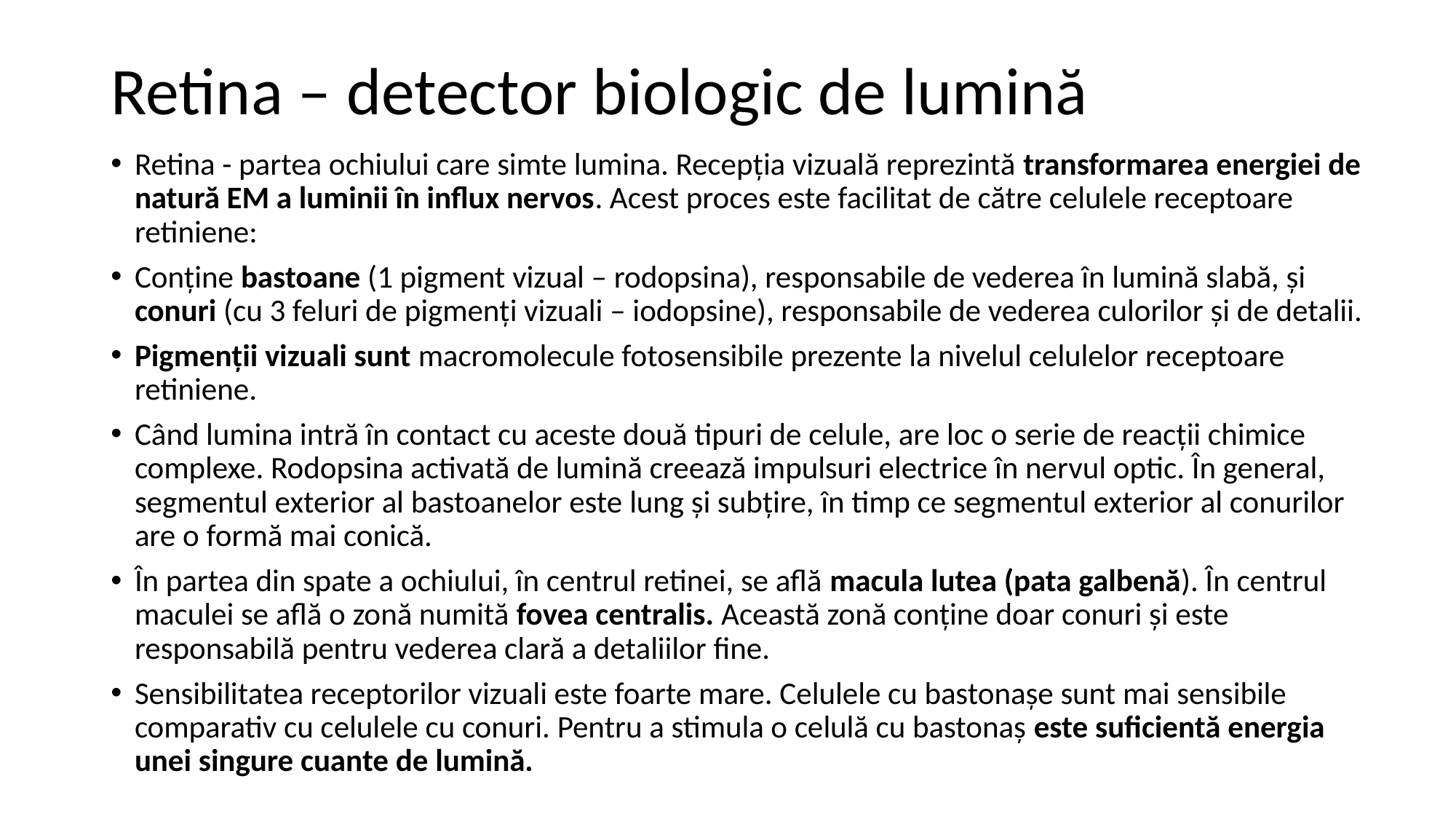

# Retina – detector biologic de lumină
Retina - partea ochiului care simte lumina. Recepția vizuală reprezintă transformarea energiei de natură EM a luminii în influx nervos. Acest proces este facilitat de către celulele receptoare retiniene:
Conține bastoane (1 pigment vizual – rodopsina), responsabile de vederea în lumină slabă, și conuri (cu 3 feluri de pigmenți vizuali – iodopsine), responsabile de vederea culorilor și de detalii.
Pigmenții vizuali sunt macromolecule fotosensibile prezente la nivelul celulelor receptoare retiniene.
Când lumina intră în contact cu aceste două tipuri de celule, are loc o serie de reacții chimice complexe. Rodopsina activată de lumină creează impulsuri electrice în nervul optic. În general, segmentul exterior al bastoanelor este lung și subțire, în timp ce segmentul exterior al conurilor are o formă mai conică.
În partea din spate a ochiului, în centrul retinei, se află macula lutea (pata galbenă). În centrul maculei se află o zonă numită fovea centralis. Această zonă conține doar conuri și este responsabilă pentru vederea clară a detaliilor fine.
Sensibilitatea receptorilor vizuali este foarte mare. Celulele cu bastonașe sunt mai sensibile comparativ cu celulele cu conuri. Pentru a stimula o celulă cu bastonaș este suficientă energia unei singure cuante de lumină.